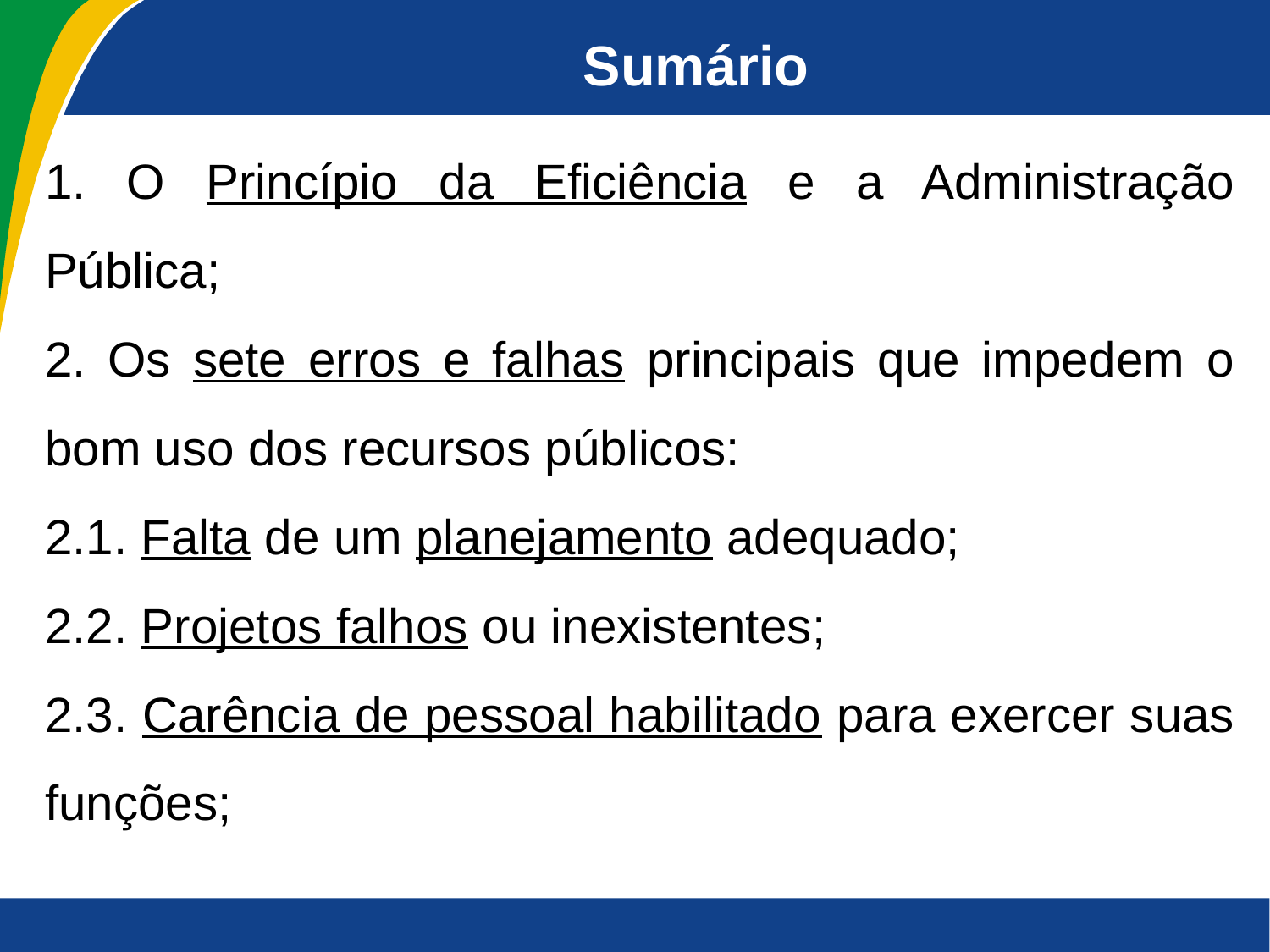

# Sumário
1. O Princípio da Eficiência e a Administração Pública;
2. Os sete erros e falhas principais que impedem o bom uso dos recursos públicos:
2.1. Falta de um planejamento adequado;
2.2. Projetos falhos ou inexistentes;
2.3. Carência de pessoal habilitado para exercer suas funções;